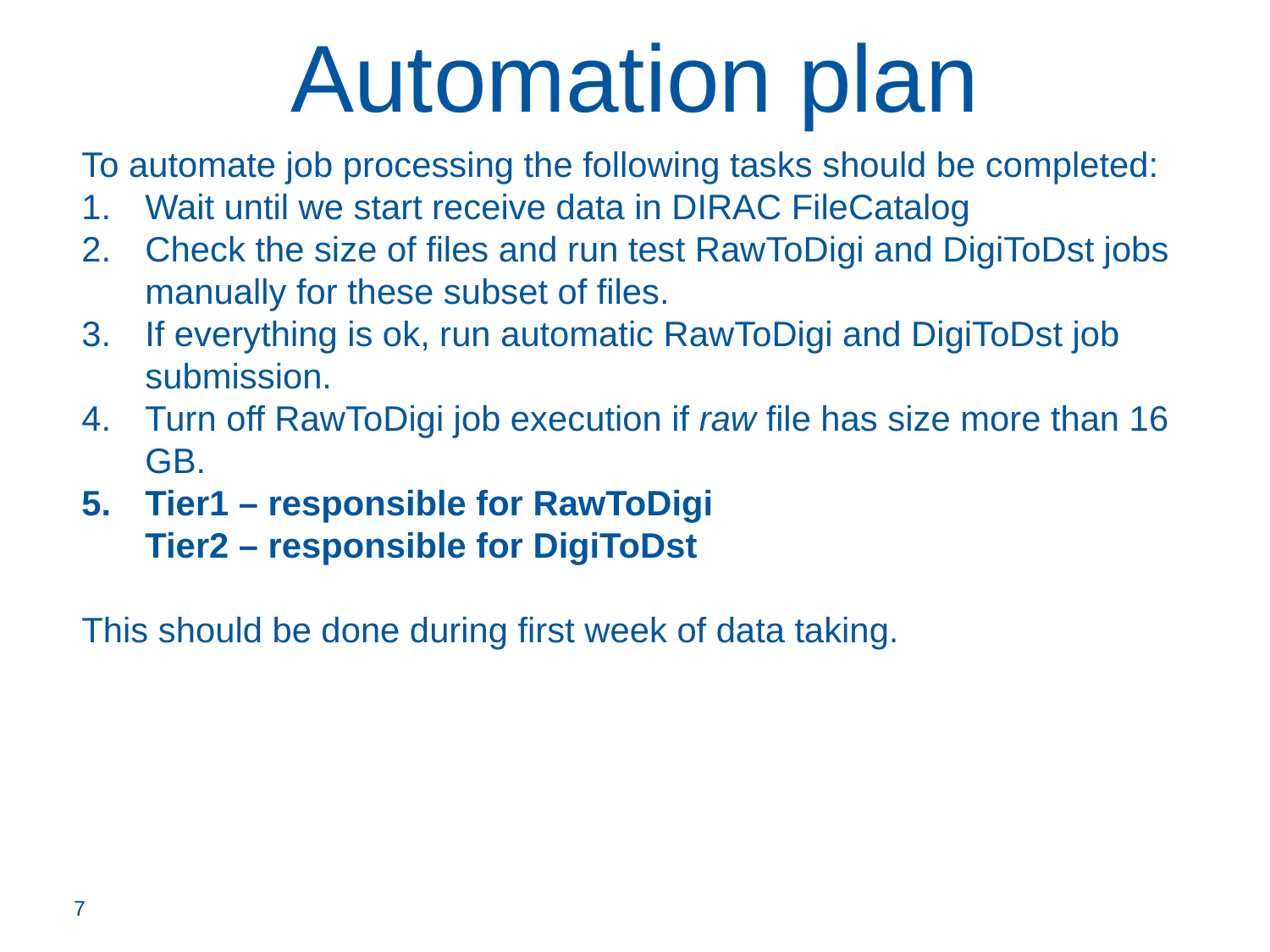

# Automation plan
To automate job processing the following tasks should be completed:
Wait until we start receive data in DIRAC FileCatalog
Check the size of files and run test RawToDigi and DigiToDst jobs manually for these subset of files.
If everything is ok, run automatic RawToDigi and DigiToDst job submission.
Turn off RawToDigi job execution if raw file has size more than 16 GB.
Tier1 – responsible for RawToDigi
Tier2 – responsible for DigiToDst

This should be done during first week of data taking.

7